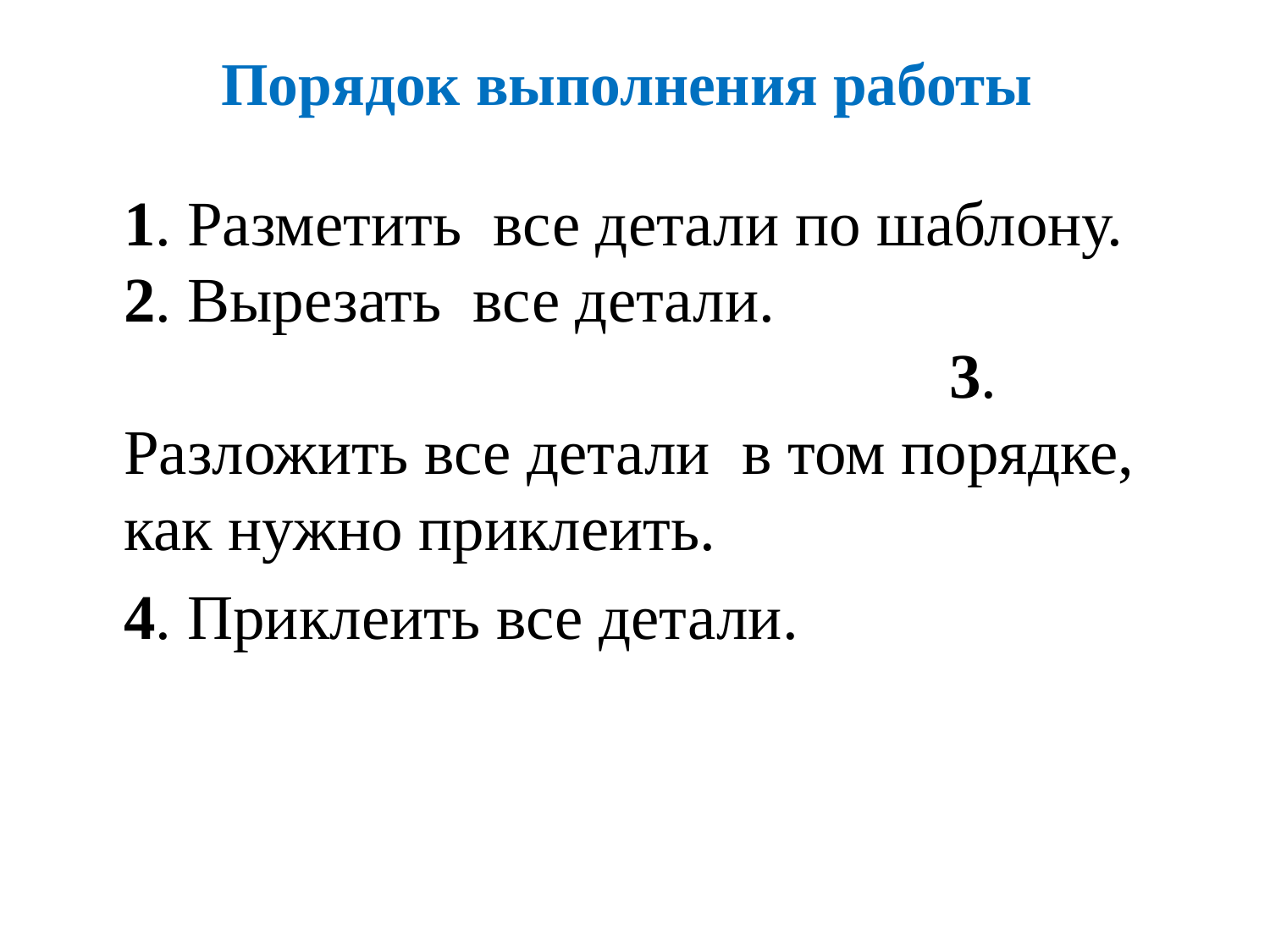

# Порядок выполнения работы
   1. Разметить  все детали по шаблону.
2. Вырезать  все детали.                                                                               3. Разложить все детали  в том порядке, как нужно приклеить.
   4. Приклеить все детали.